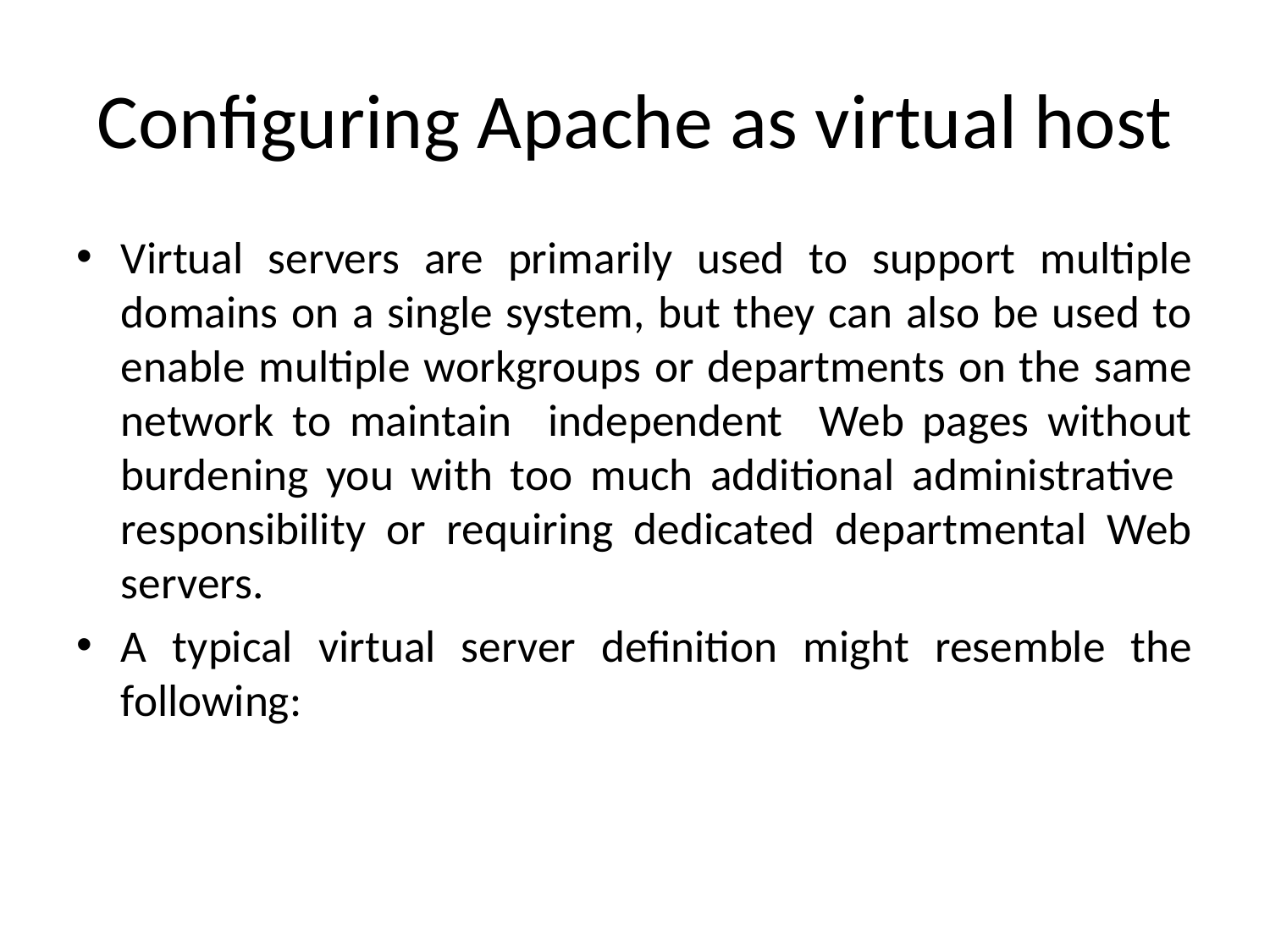

# Configuring Apache as virtual host
Virtual servers are primarily used to support multiple domains on a single system, but they can also be used to enable multiple workgroups or departments on the same network to maintain  independent  Web pages without burdening you with too much additional administrative  responsibility or requiring dedicated departmental Web servers.
A typical virtual server definition might resemble the following: